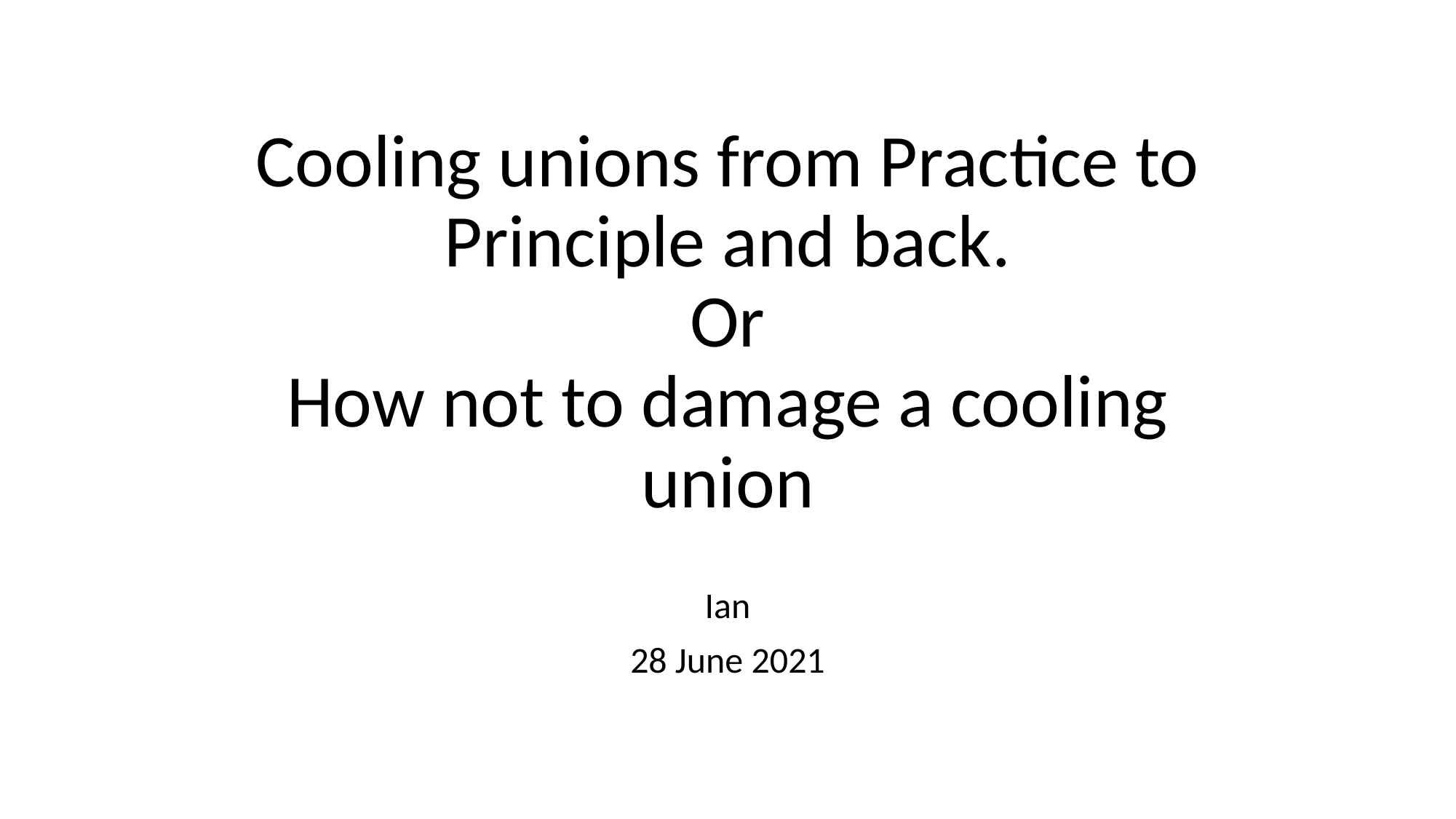

# Cooling unions from Practice to Principle and back. Or How not to damage a cooling union
Ian
28 June 2021